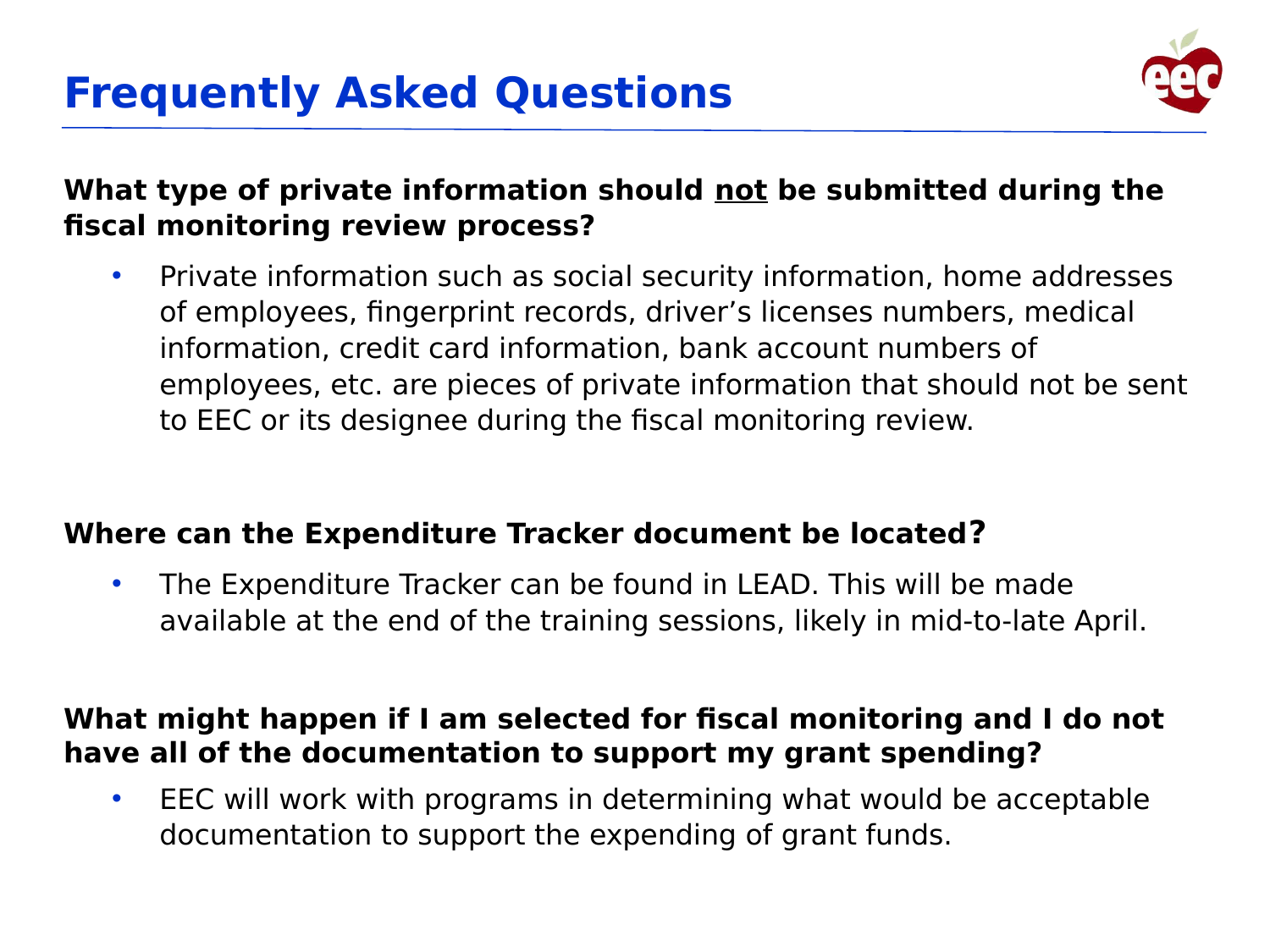

# Frequently Asked Questions
What type of private information should not be submitted during the fiscal monitoring review process?
Private information such as social security information, home addresses of employees, fingerprint records, driver’s licenses numbers, medical information, credit card information, bank account numbers of employees, etc. are pieces of private information that should not be sent to EEC or its designee during the fiscal monitoring review.

Where can the Expenditure Tracker document be located?
The Expenditure Tracker can be found in LEAD. This will be made available at the end of the training sessions, likely in mid-to-late April.

What might happen if I am selected for fiscal monitoring and I do not have all of the documentation to support my grant spending?
EEC will work with programs in determining what would be acceptable documentation to support the expending of grant funds.